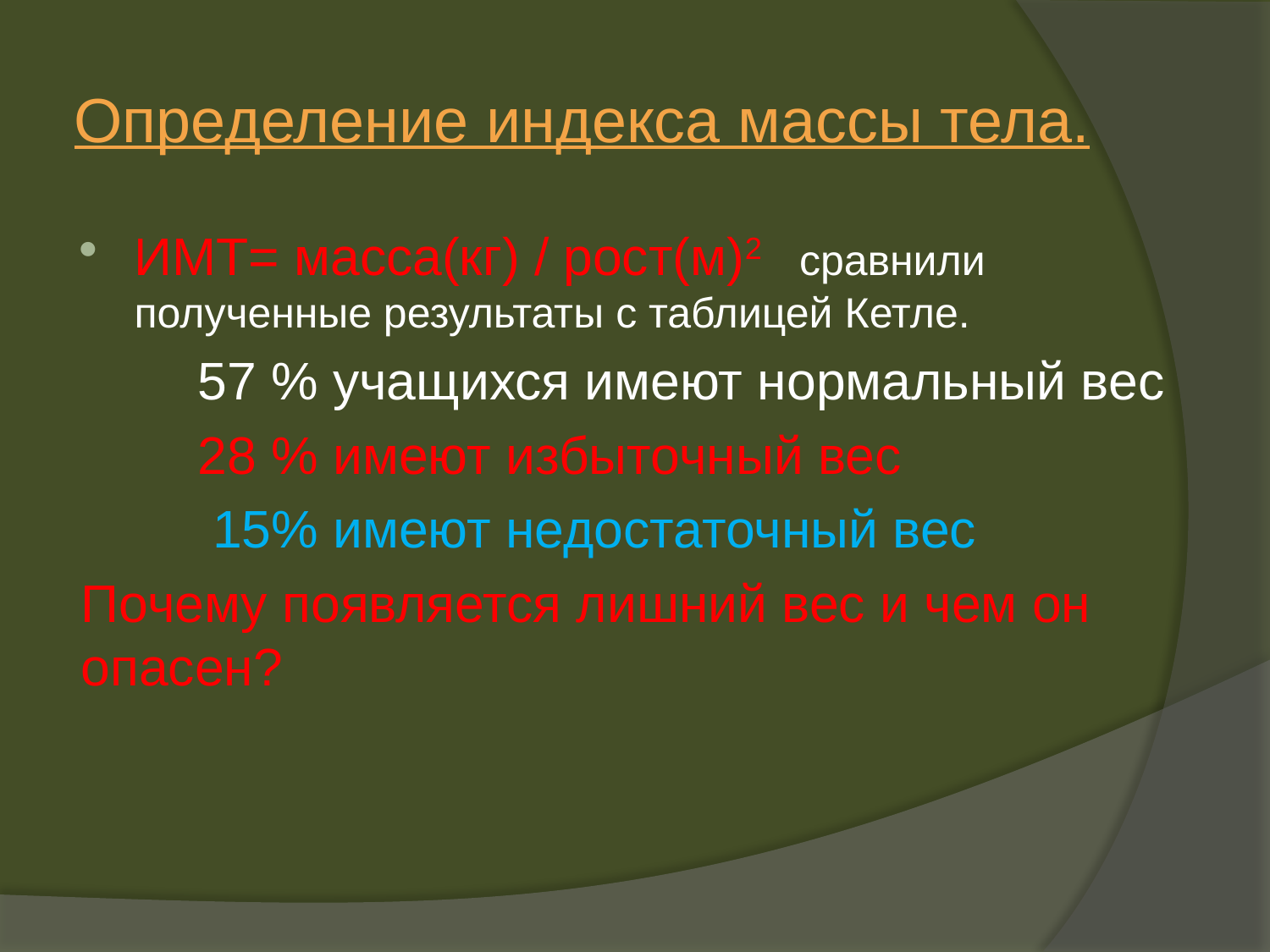

# Определение индекса массы тела.
ИМТ= масса(кг) / рост(м)2    сравнили полученные результаты с таблицей Кетле.
        57 % учащихся имеют нормальный вес
        28 % имеют избыточный вес
         15% имеют недостаточный вес
Почему появляется лишний вес и чем он опасен?